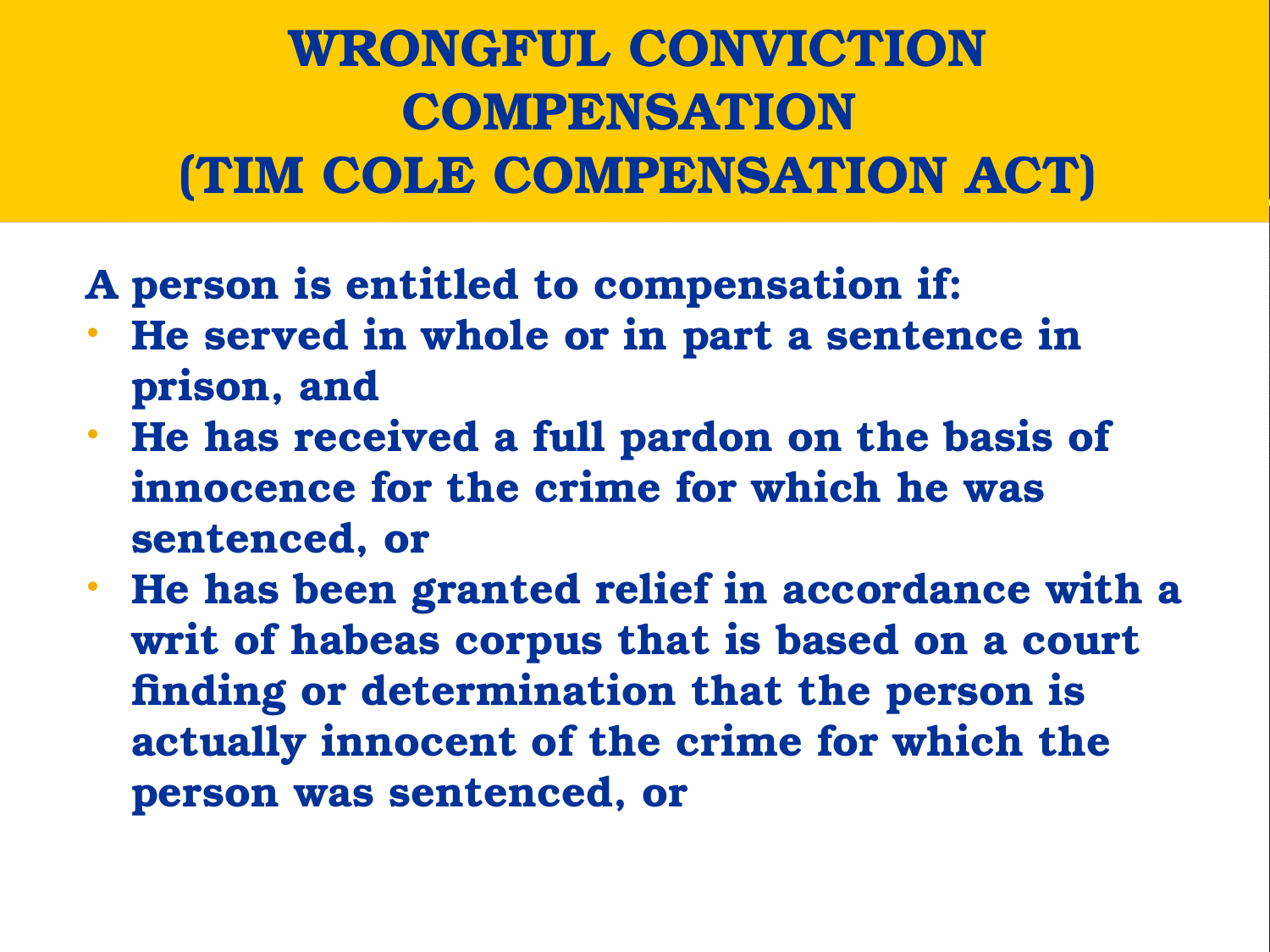

# WRONGFUL CONVICTION COMPENSATION (TIM COLE COMPENSATION ACT)
A person is entitled to compensation if:
He served in whole or in part a sentence in prison, and
He has received a full pardon on the basis of innocence for the crime for which he was sentenced, or
He has been granted relief in accordance with a writ of habeas corpus that is based on a court finding or determination that the person is actually innocent of the crime for which the person was sentenced, or